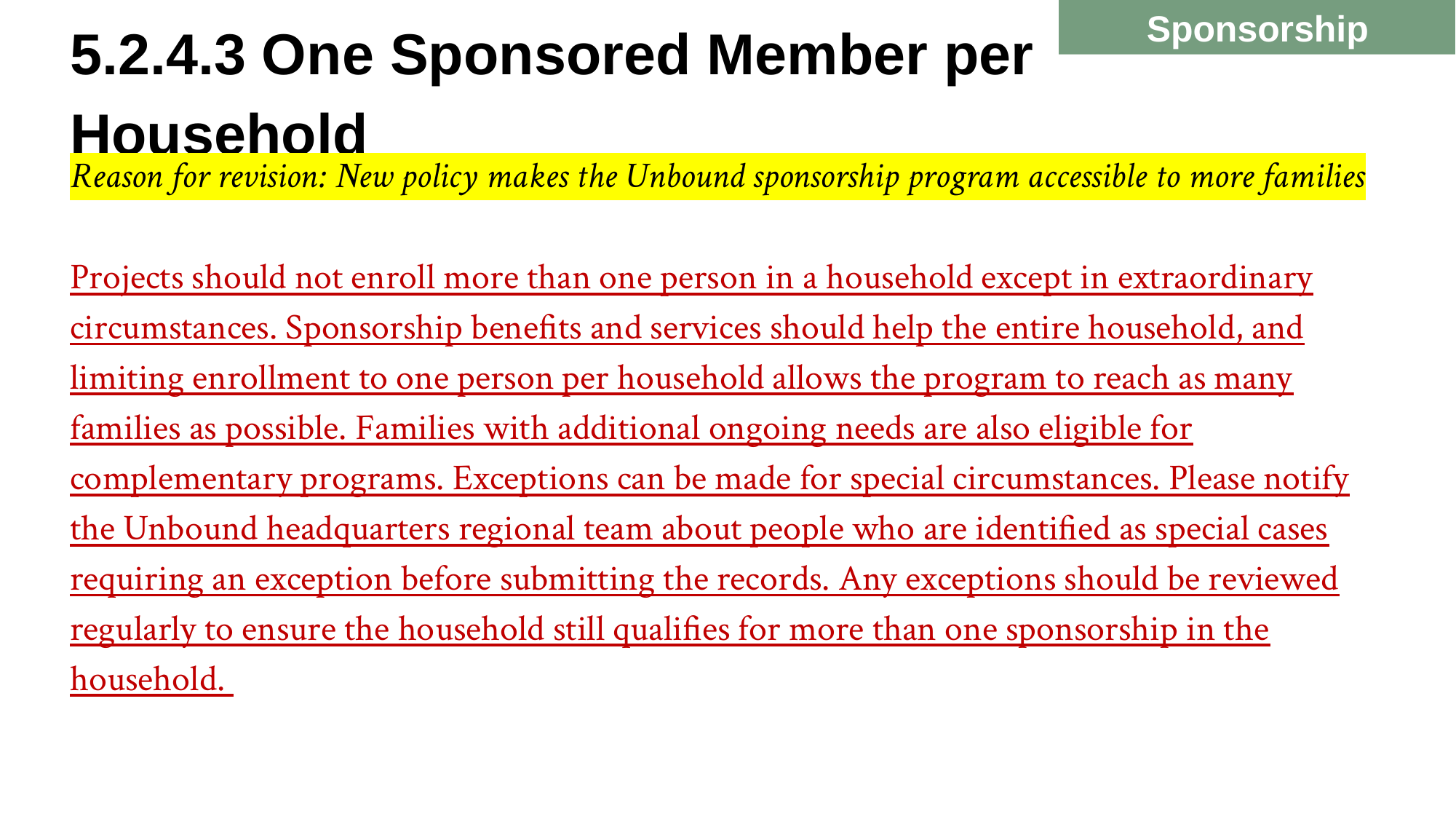

Sponsorship
# 5.2.4.3 One Sponsored Member per Household
Reason for revision: New policy makes the Unbound sponsorship program accessible to more families

Projects should not enroll more than one person in a household except in extraordinary circumstances. Sponsorship benefits and services should help the entire household, and limiting enrollment to one person per household allows the program to reach as many families as possible. Families with additional ongoing needs are also eligible for complementary programs. Exceptions can be made for special circumstances. Please notify the Unbound headquarters regional team about people who are identified as special cases requiring an exception before submitting the records. Any exceptions should be reviewed regularly to ensure the household still qualifies for more than one sponsorship in the household.